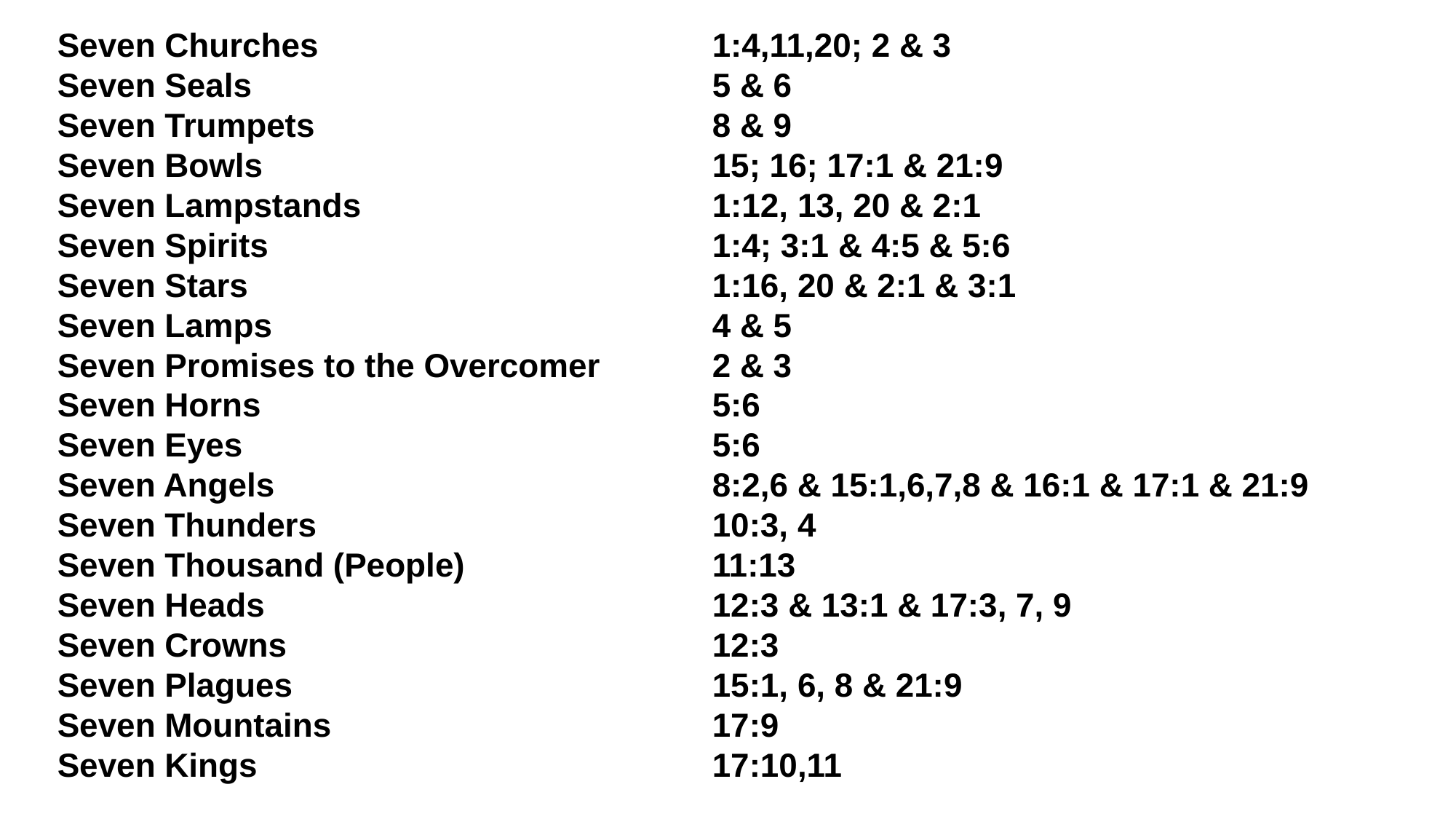

Seven Churches 				1:4,11,20; 2 & 3
Seven Seals 					5 & 6
Seven Trumpets 				8 & 9
Seven Bowls 					15; 16; 17:1 & 21:9
Seven Lampstands 				1:12, 13, 20 & 2:1
Seven Spirits 				1:4; 3:1 & 4:5 & 5:6
Seven Stars 					1:16, 20 & 2:1 & 3:1
Seven Lamps 				4 & 5
Seven Promises to the Overcomer 	2 & 3
Seven Horns 					5:6
Seven Eyes 					5:6
Seven Angels 				8:2,6 & 15:1,6,7,8 & 16:1 & 17:1 & 21:9
Seven Thunders 				10:3, 4
Seven Thousand (People)			11:13
Seven Heads 					12:3 & 13:1 & 17:3, 7, 9
Seven Crowns 				12:3
Seven Plagues 				15:1, 6, 8 & 21:9
Seven Mountains 				17:9
Seven Kings 					17:10,11